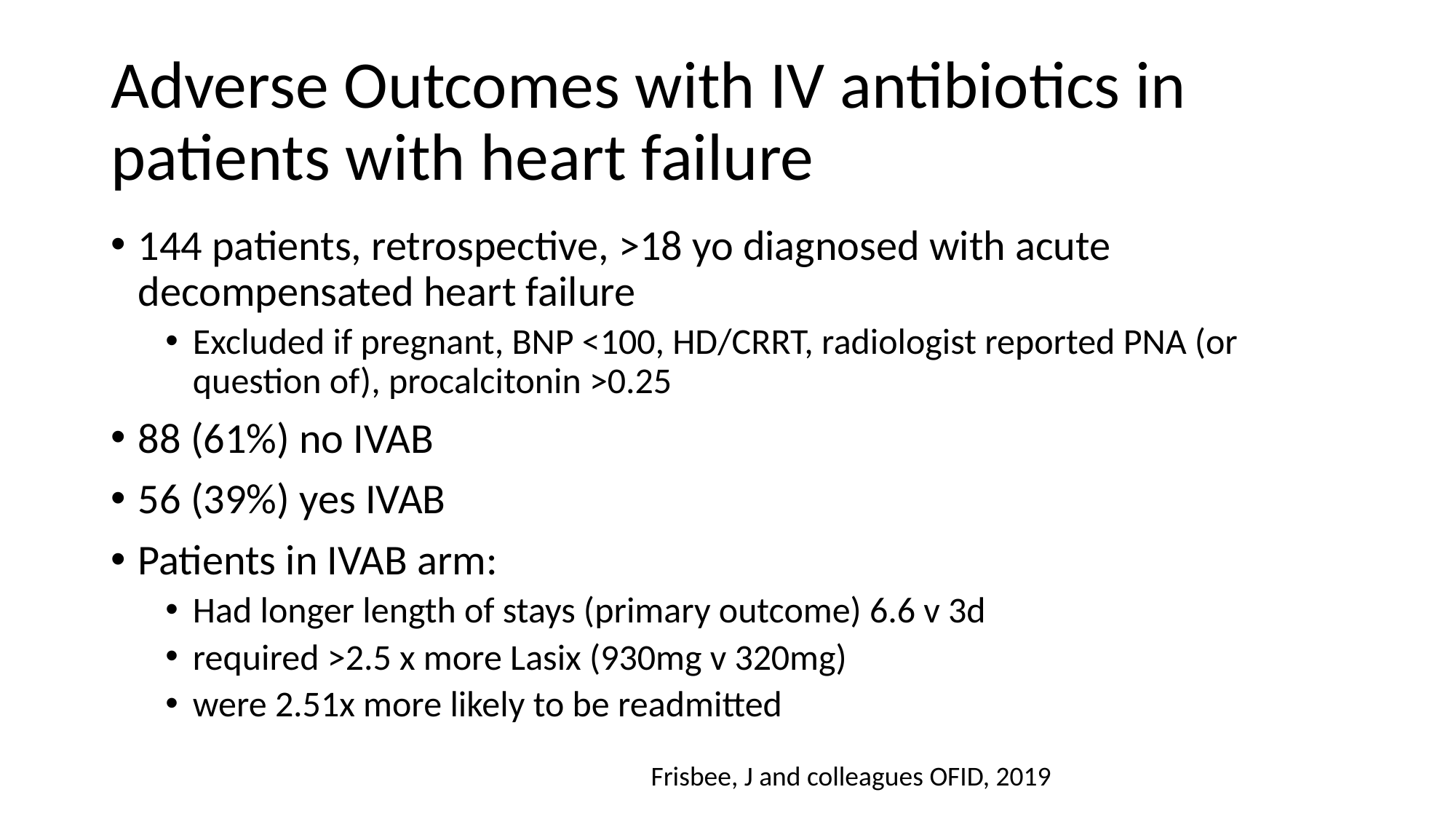

# Adverse Outcomes with IV antibiotics in patients with heart failure
144 patients, retrospective, >18 yo diagnosed with acute decompensated heart failure
Excluded if pregnant, BNP <100, HD/CRRT, radiologist reported PNA (or question of), procalcitonin >0.25
88 (61%) no IVAB
56 (39%) yes IVAB
Patients in IVAB arm:
Had longer length of stays (primary outcome) 6.6 v 3d
required >2.5 x more Lasix (930mg v 320mg)
were 2.51x more likely to be readmitted
Frisbee, J and colleagues OFID, 2019